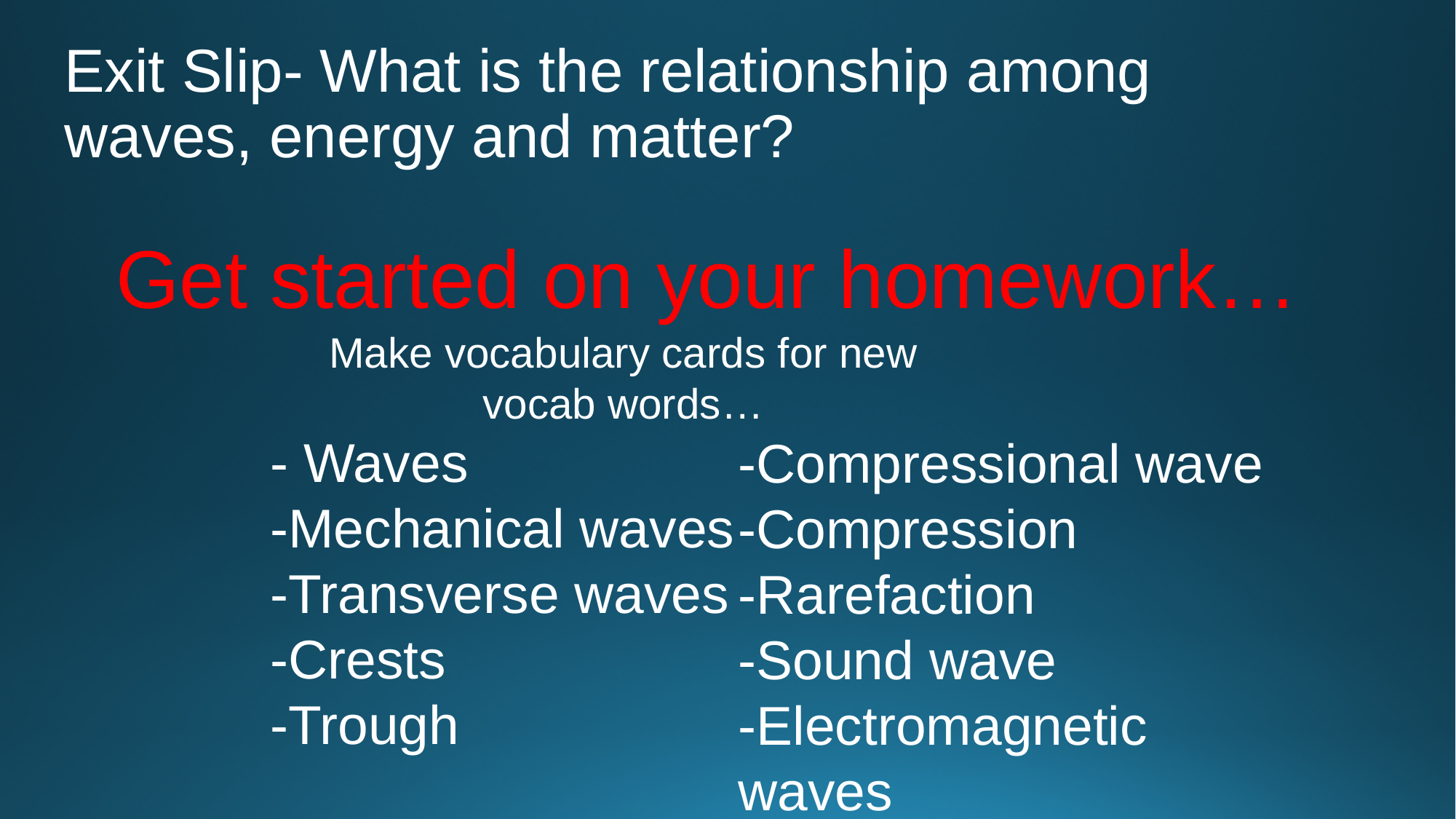

# Exit Slip- What is the relationship among waves, energy and matter?
Get started on your homework…
Make vocabulary cards for new vocab words…
- Waves
-Mechanical waves
-Transverse waves
-Crests
-Trough
-Compressional wave
-Compression
-Rarefaction
-Sound wave
-Electromagnetic waves